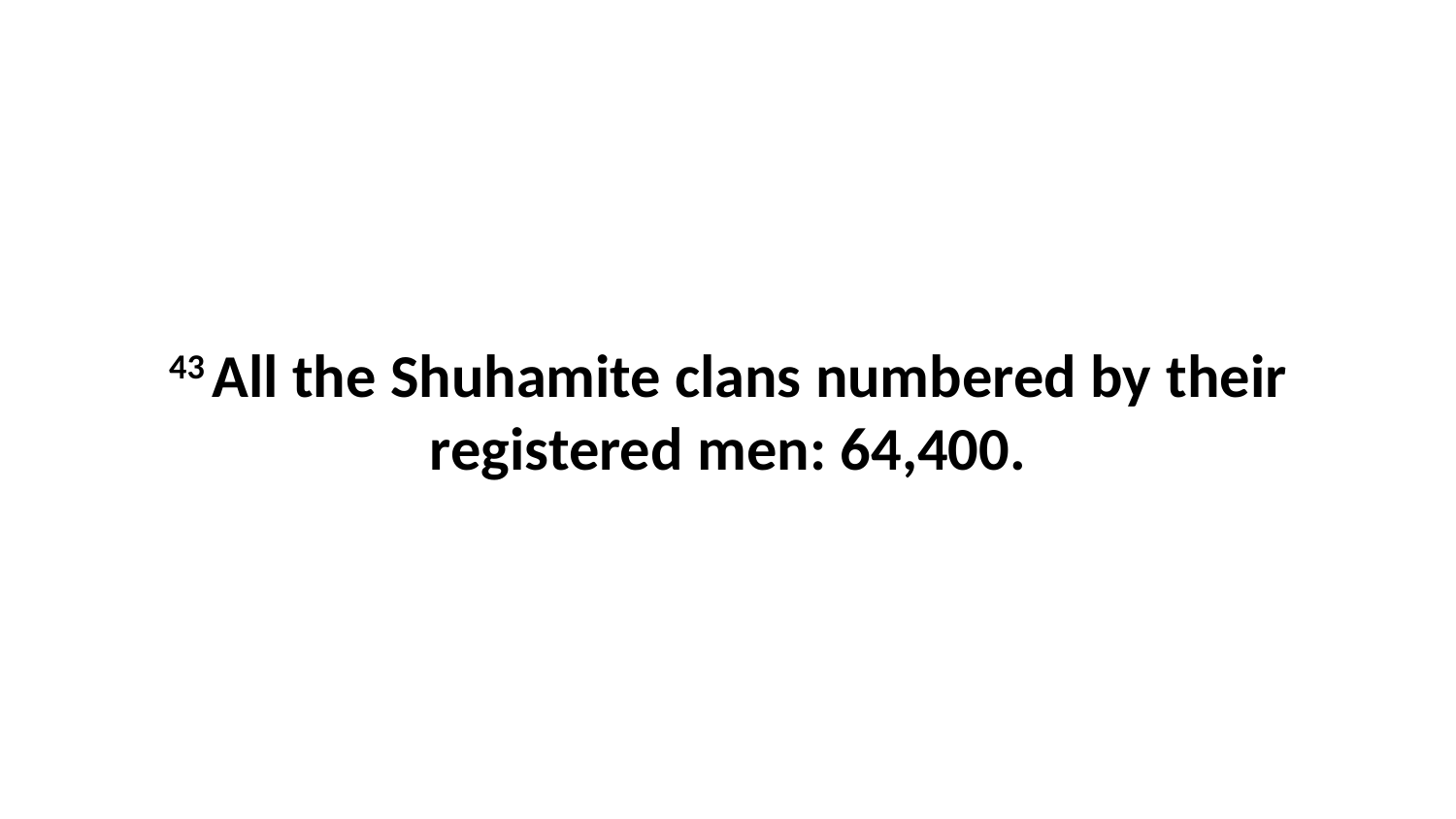

43 All the Shuhamite clans numbered by their registered men: 64,400.